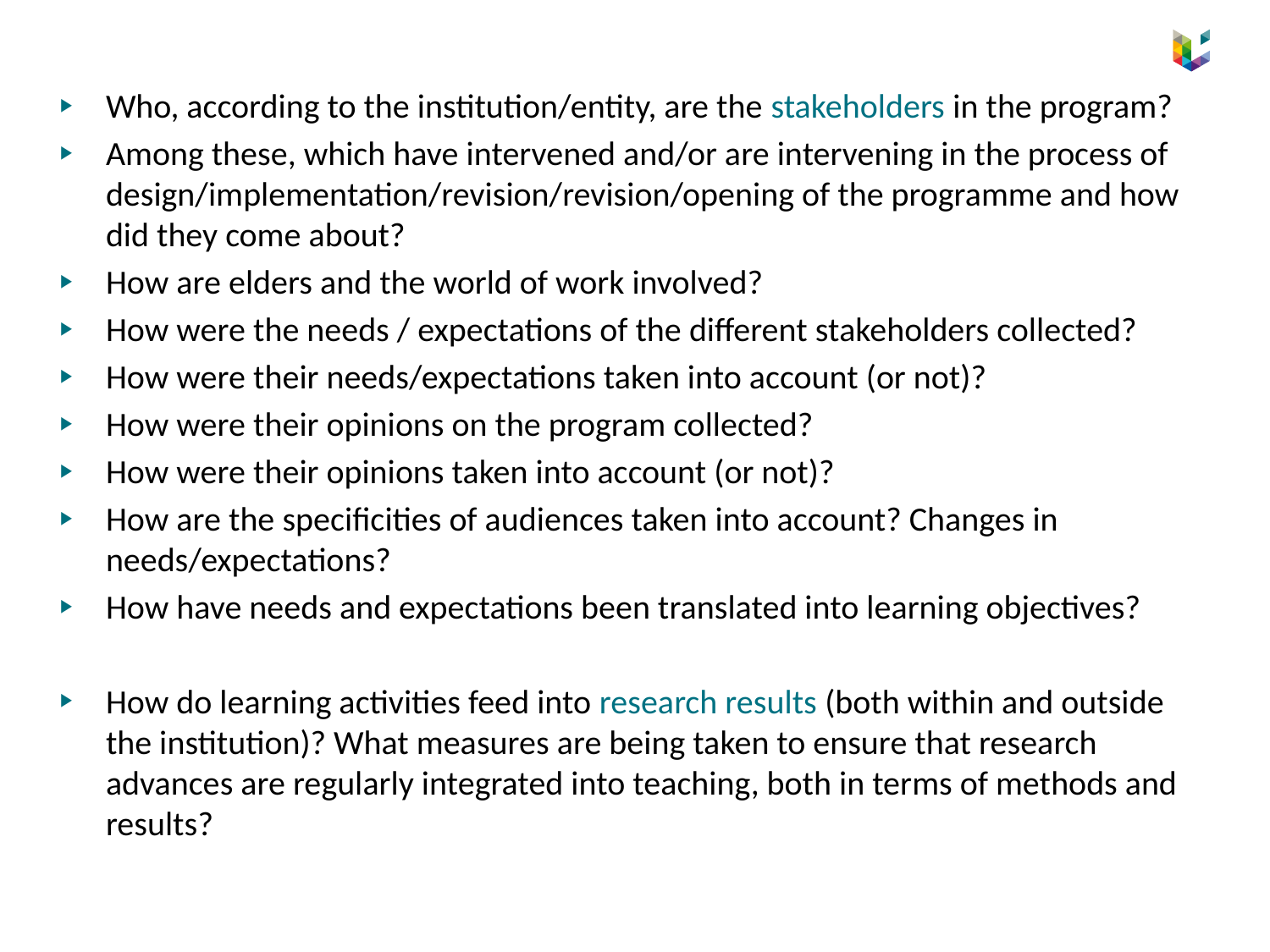

Who, according to the institution/entity, are the stakeholders in the program?
Among these, which have intervened and/or are intervening in the process of design/implementation/revision/revision/opening of the programme and how did they come about?
How are elders and the world of work involved?
How were the needs / expectations of the different stakeholders collected?
How were their needs/expectations taken into account (or not)?
How were their opinions on the program collected?
How were their opinions taken into account (or not)?
How are the specificities of audiences taken into account? Changes in needs/expectations?
How have needs and expectations been translated into learning objectives?

How do learning activities feed into research results (both within and outside the institution)? What measures are being taken to ensure that research advances are regularly integrated into teaching, both in terms of methods and results?